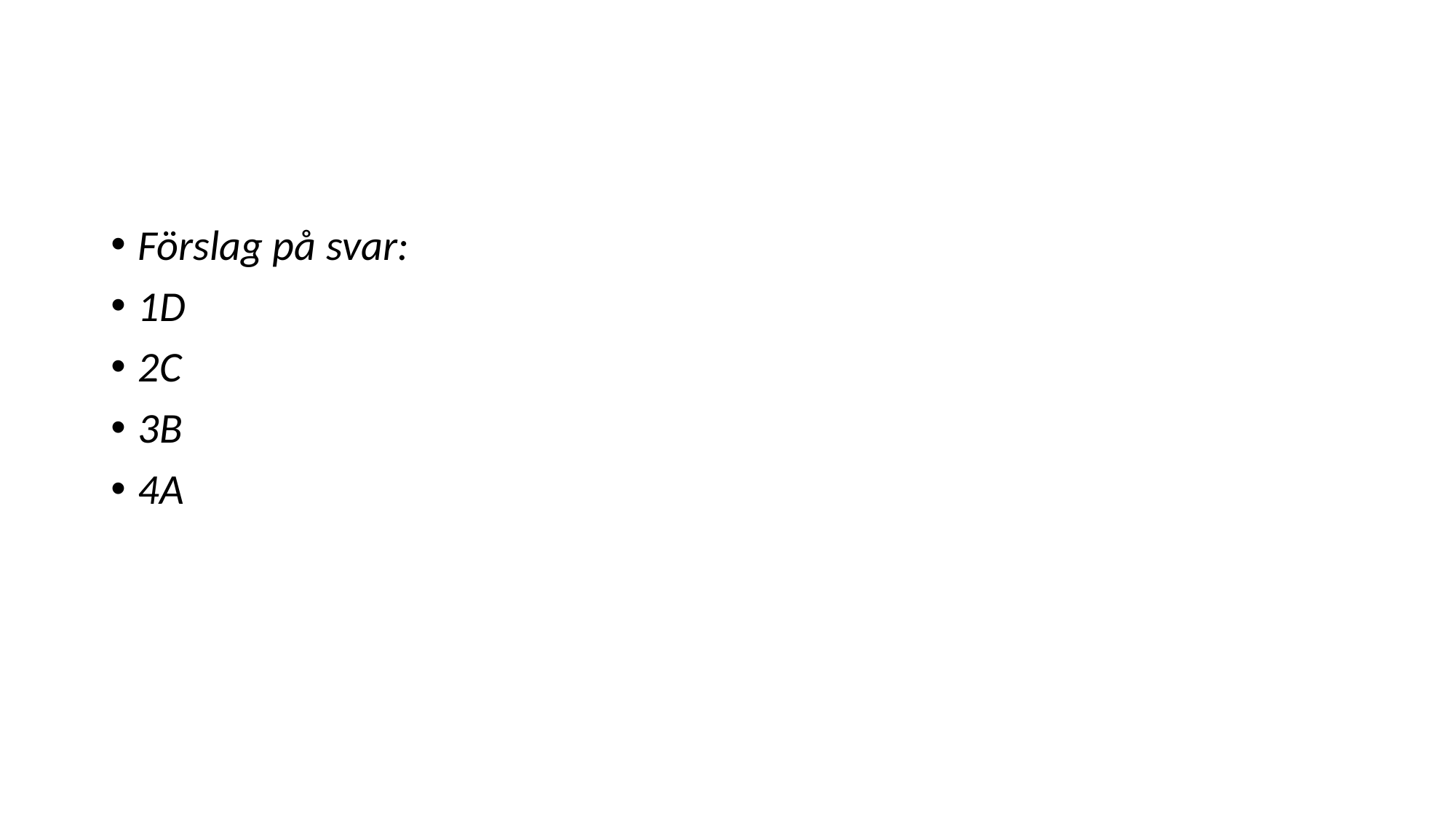

#
Förslag på svar:
1D
2C
3B
4A